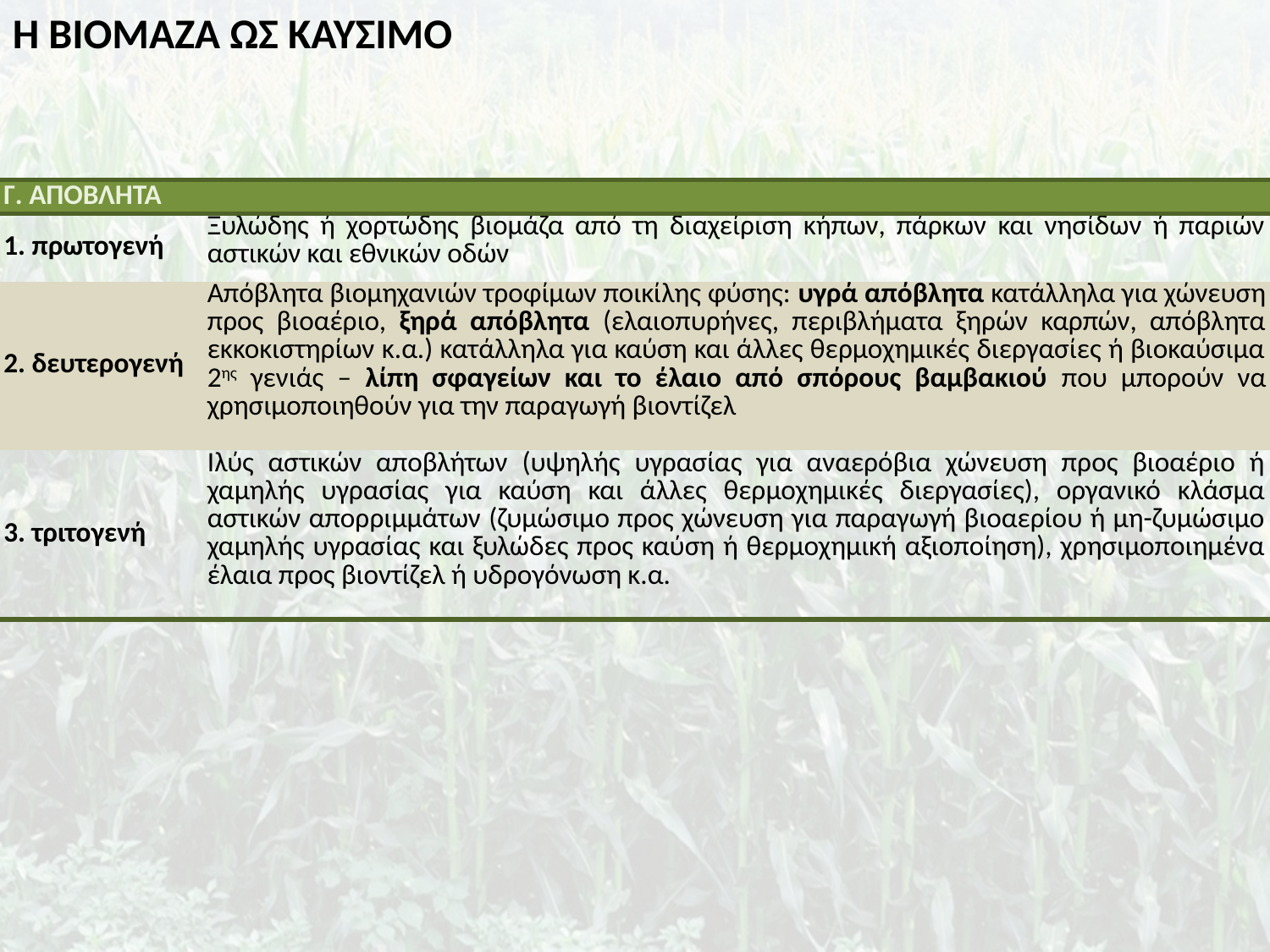

Η ΒΙΟΜΑΖΑ ΩΣ ΚΑΥΣΙΜΟ
| Γ. ΑΠΟΒΛΗΤΑ |  |
| --- | --- |
| 1. πρωτογενή | Ξυλώδης ή χορτώδης βιομάζα από τη διαχείριση κήπων, πάρκων και νησίδων ή παριών αστικών και εθνικών οδών |
| 2. δευτερογενή | Απόβλητα βιομηχανιών τροφίμων ποικίλης φύσης: υγρά απόβλητα κατάλληλα για χώνευση προς βιοαέριο, ξηρά απόβλητα (ελαιοπυρήνες, περιβλήματα ξηρών καρπών, απόβλητα εκκοκιστηρίων κ.α.) κατάλληλα για καύση και άλλες θερμοχημικές διεργασίες ή βιοκαύσιμα 2ης γενιάς – λίπη σφαγείων και το έλαιο από σπόρους βαμβακιού που μπορούν να χρησιμοποιηθούν για την παραγωγή βιοντίζελ |
| 3. τριτογενή | Ιλύς αστικών αποβλήτων (υψηλής υγρασίας για αναερόβια χώνευση προς βιοαέριο ή χαμηλής υγρασίας για καύση και άλλες θερμοχημικές διεργασίες), οργανικό κλάσμα αστικών απορριμμάτων (ζυμώσιμο προς χώνευση για παραγωγή βιοαερίου ή μη-ζυμώσιμο χαμηλής υγρασίας και ξυλώδες προς καύση ή θερμοχημική αξιοποίηση), χρησιμοποιημένα έλαια προς βιοντίζελ ή υδρογόνωση κ.α. |